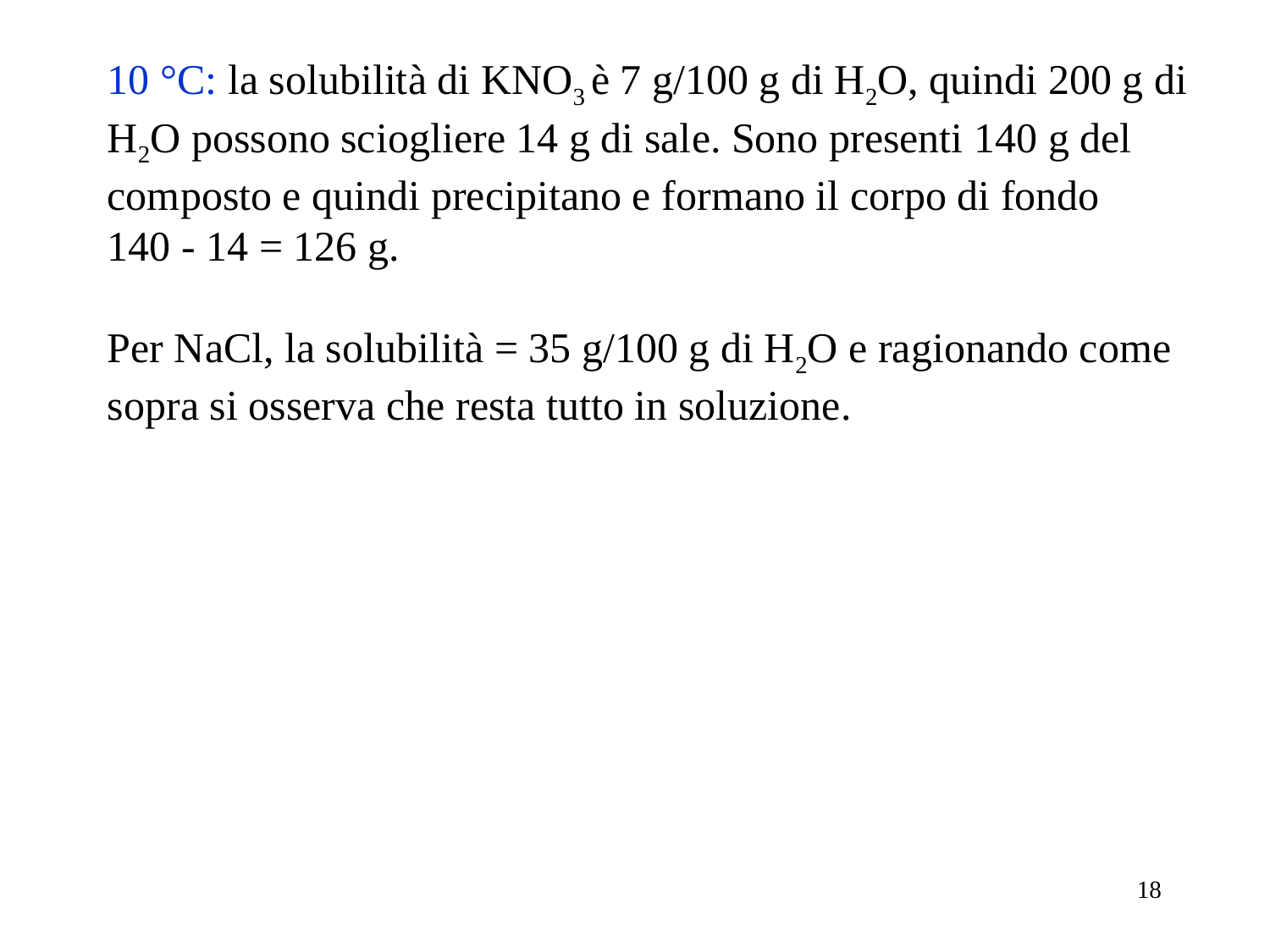

10 °C: la solubilità di KNO3 è 7 g/100 g di H2O, quindi 200 g di H2O possono sciogliere 14 g di sale. Sono presenti 140 g del composto e quindi precipitano e formano il corpo di fondo    140 - 14 = 126 g.

Per NaCl, la solubilità = 35 g/100 g di H2O e ragionando come sopra si osserva che resta tutto in soluzione.
18